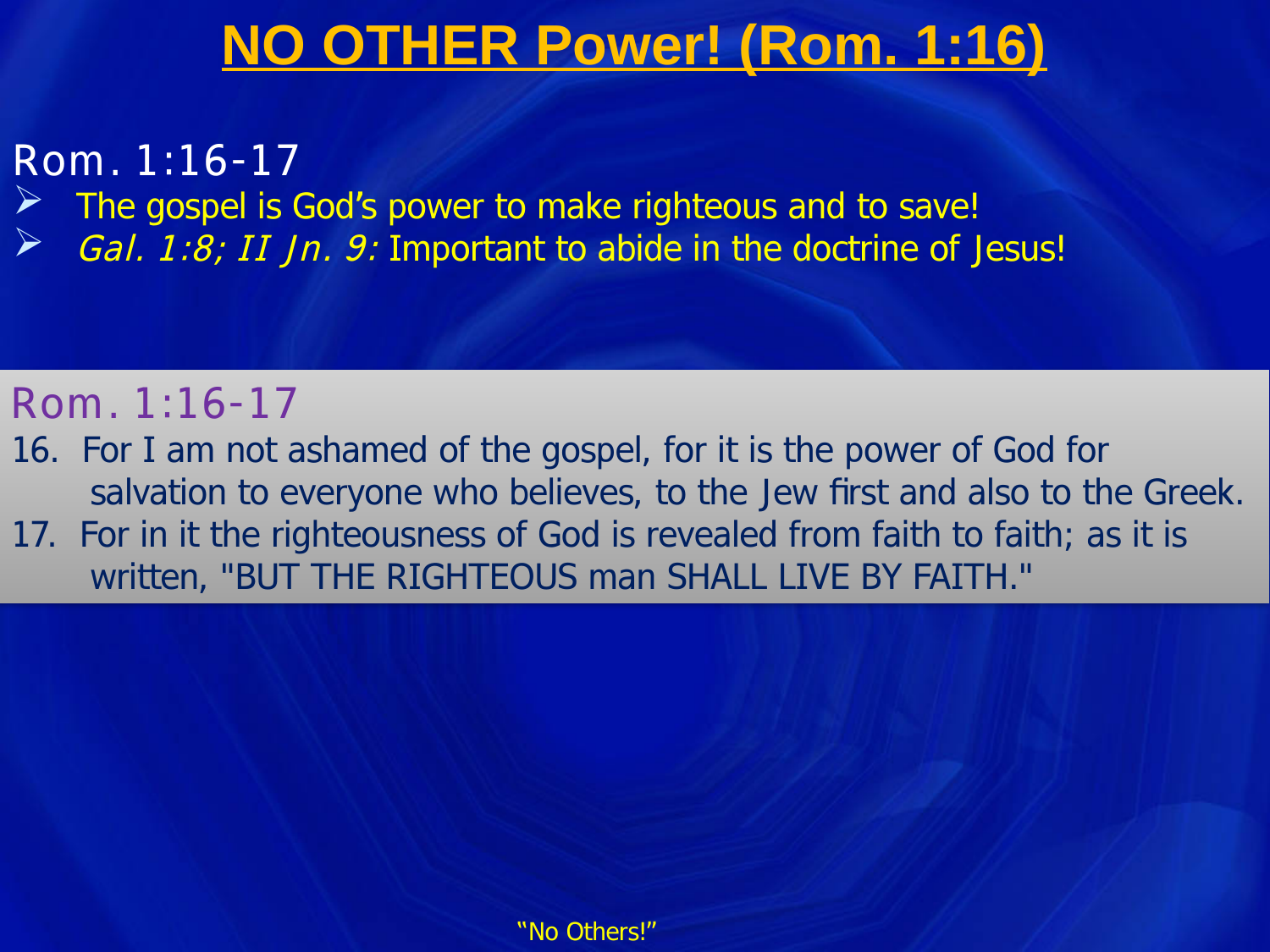

# NO OTHER Power! (Rom. 1:16)
Rom. 1:16-17
The gospel is God’s power to make righteous and to save!
Gal. 1:8; II Jn. 9: Important to abide in the doctrine of Jesus!
Rom. 1:16-17
16.  For I am not ashamed of the gospel, for it is the power of God for salvation to everyone who believes, to the Jew first and also to the Greek.
17.  For in it the righteousness of God is revealed from faith to faith; as it is written, "BUT THE RIGHTEOUS man SHALL LIVE BY FAITH."
“No Others!”